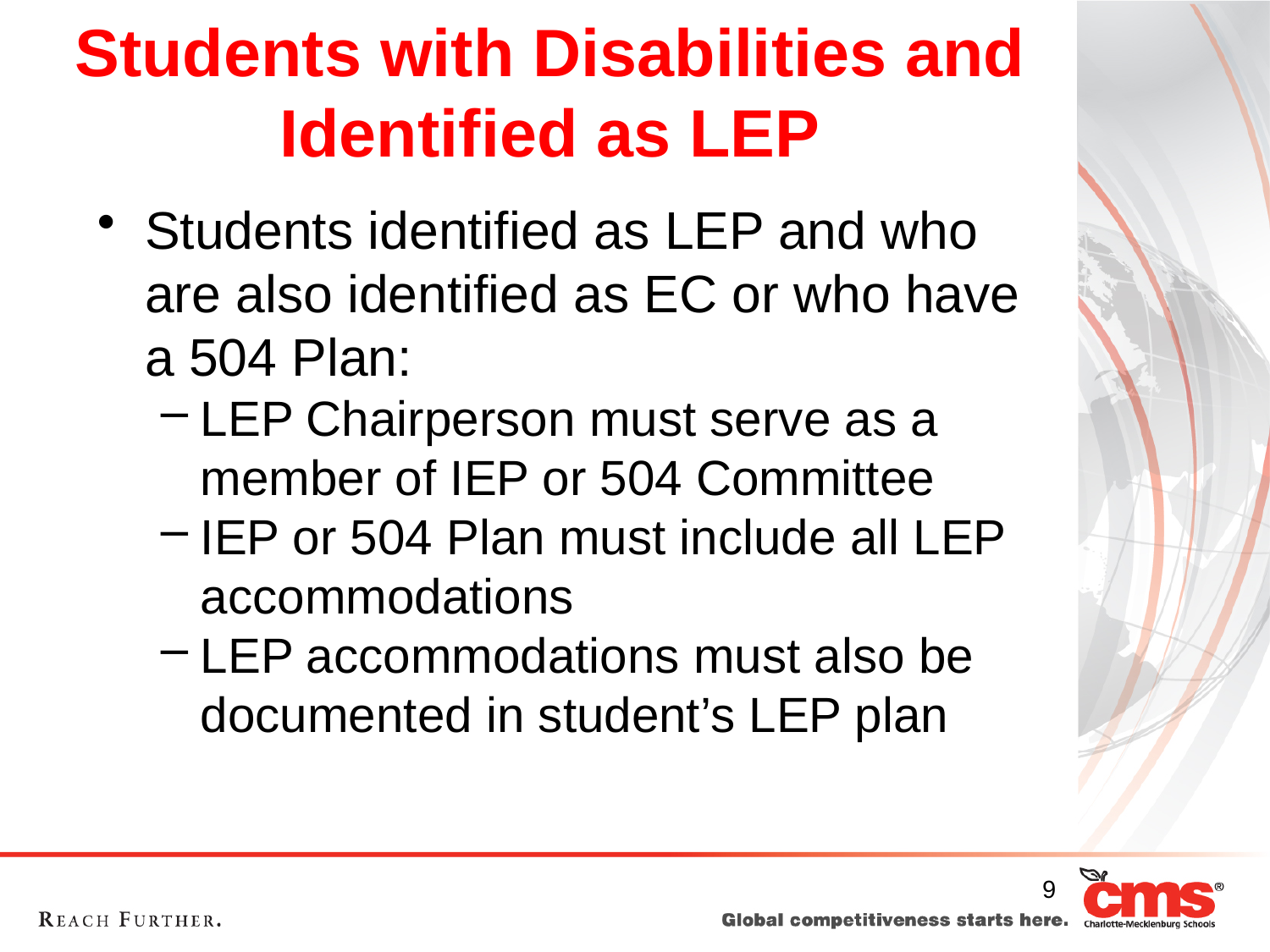

# Students with Disabilities and Identified as LEP
Students identified as LEP and who are also identified as EC or who have a 504 Plan:
LEP Chairperson must serve as a member of IEP or 504 Committee
IEP or 504 Plan must include all LEP accommodations
LEP accommodations must also be documented in student’s LEP plan
9